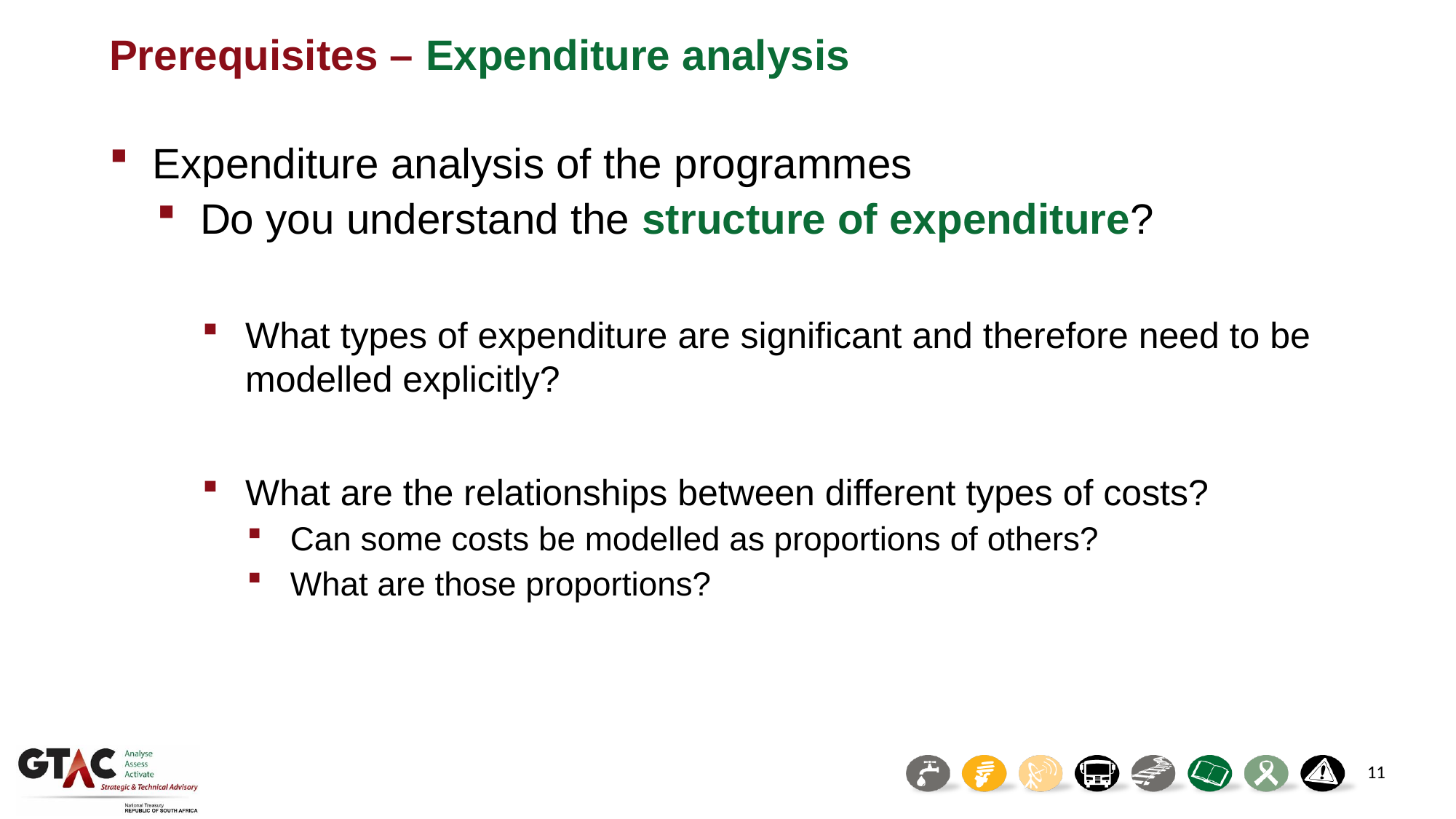

# Prerequisites – Expenditure analysis
Expenditure analysis of the programmes
Do you understand the structure of expenditure?

What types of expenditure are significant and therefore need to be modelled explicitly?

What are the relationships between different types of costs?
Can some costs be modelled as proportions of others?
What are those proportions?

11